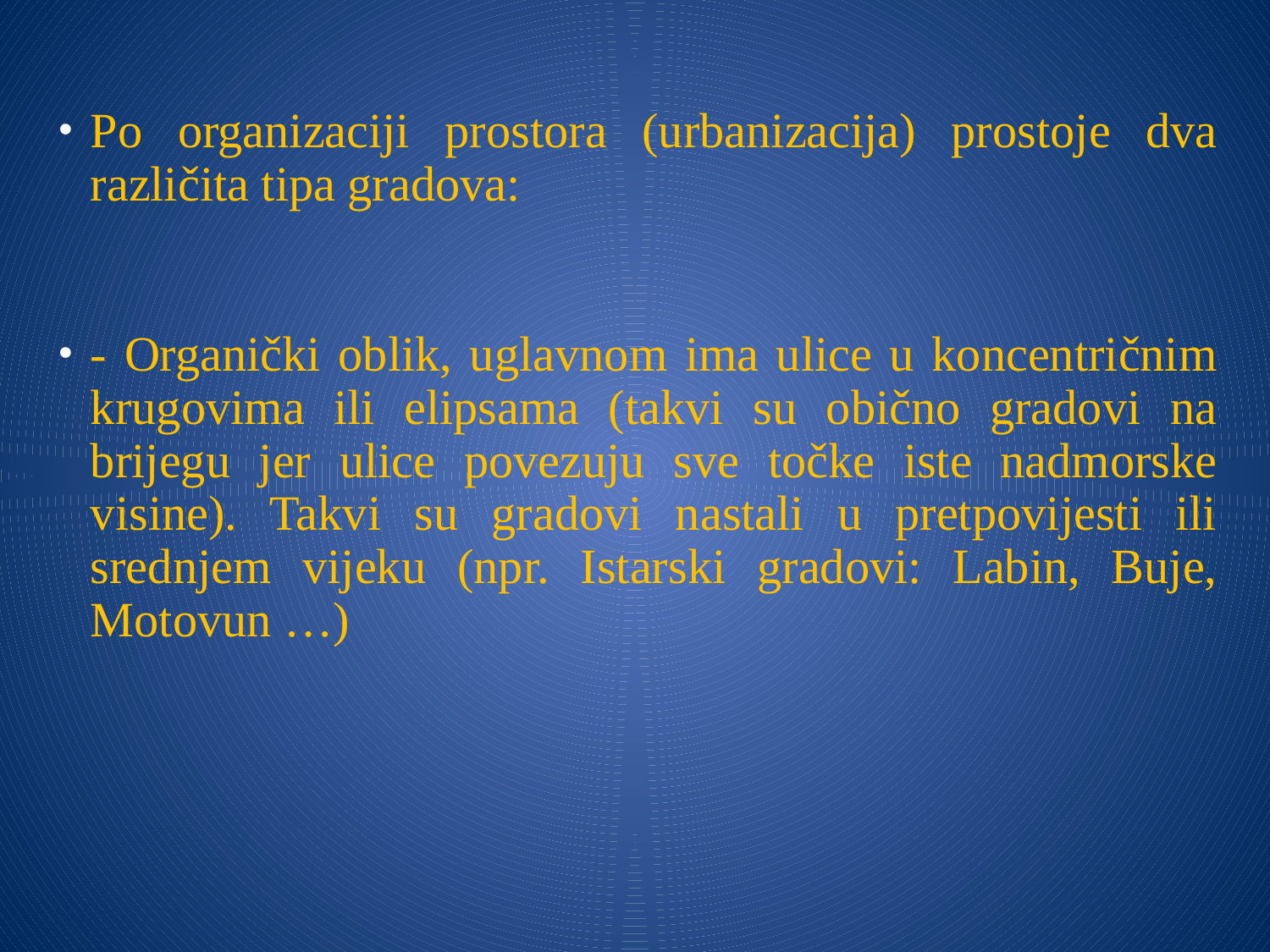

#
Po organizaciji prostora (urbanizacija) prostoje dva različita tipa gradova:

- Organički oblik, uglavnom ima ulice u koncentričnim krugovima ili elipsama (takvi su obično gradovi na brijegu jer ulice povezuju sve točke iste nadmorske visine). Takvi su gradovi nastali u pretpovijesti ili srednjem vijeku (npr. Istarski gradovi: Labin, Buje, Motovun …)